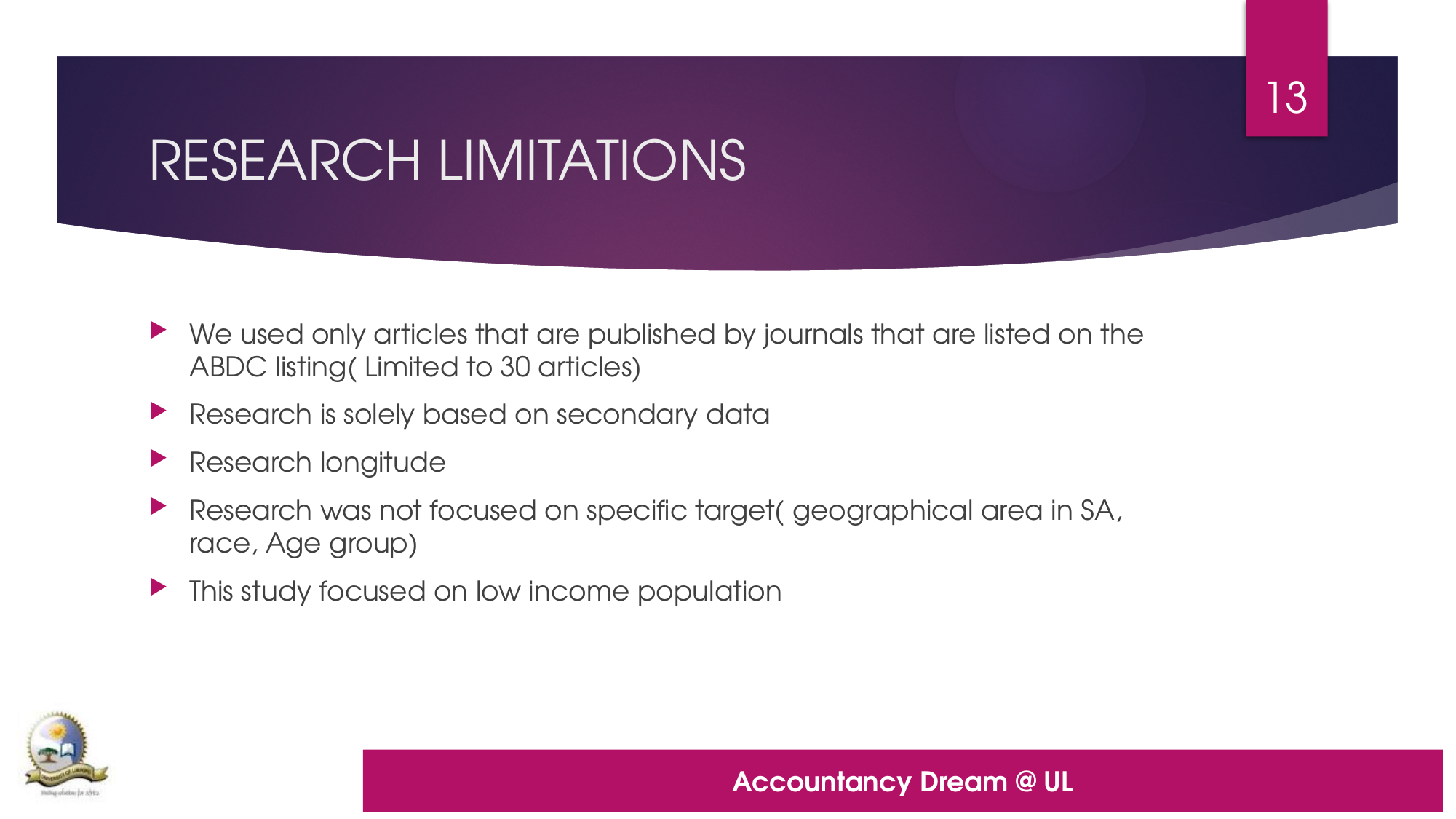

13
# RESEARCH LIMITATIONS
We used only articles that are published by journals that are listed on the ABDC listing( Limited to 30 articles)
Research is solely based on secondary data
Research longitude
Research was not focused on specific target( geographical area in SA, race, Age group)
This study focused on low income population